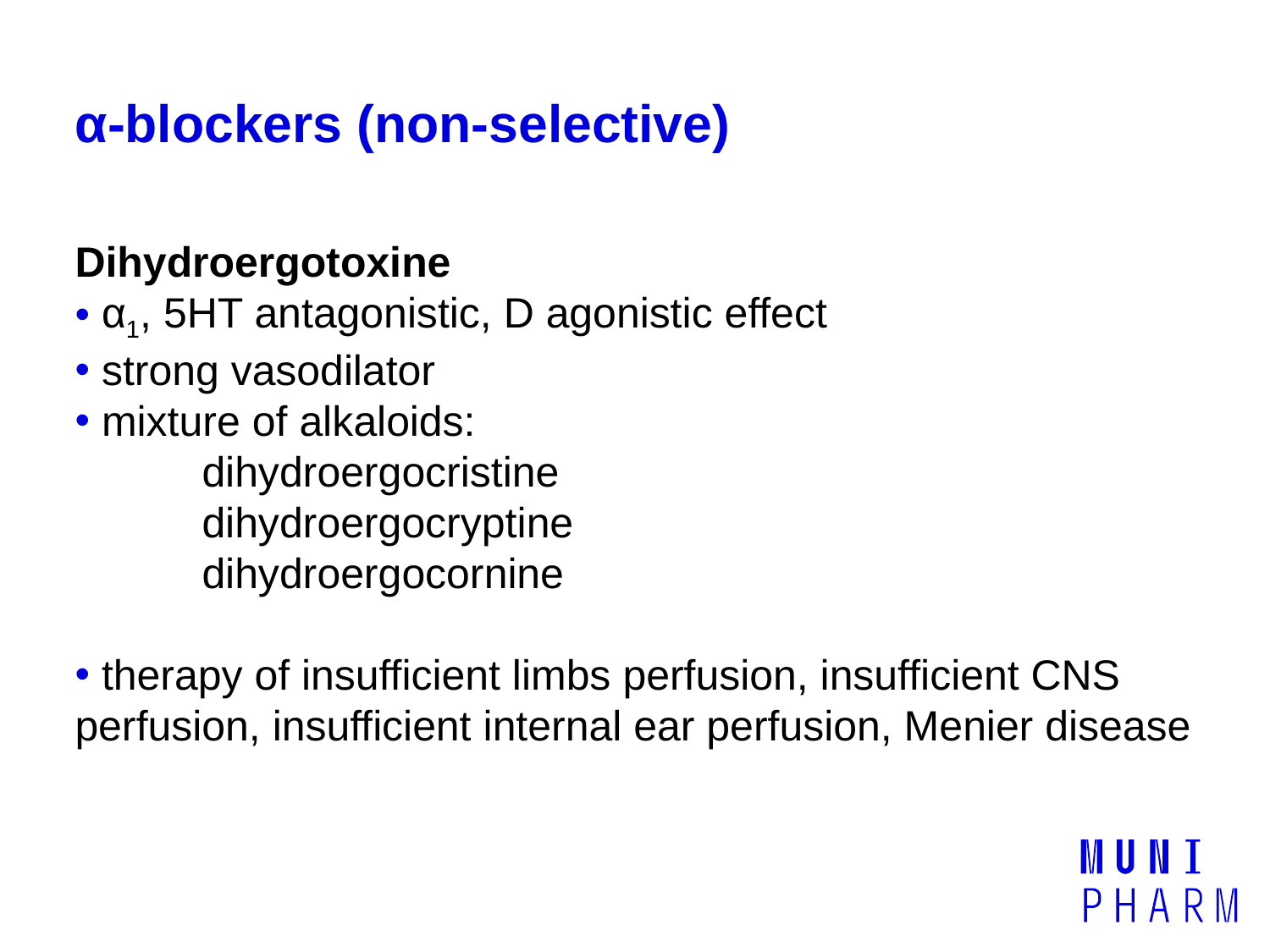

# α-blockers (non-selective)
Dihydroergotoxine
 α1, 5HT antagonistic, D agonistic effect
 strong vasodilator
 mixture of alkaloids:
	dihydroergocristine
	dihydroergocryptine
	dihydroergocornine

 therapy of insufficient limbs perfusion, insufficient CNS perfusion, insufficient internal ear perfusion, Menier disease